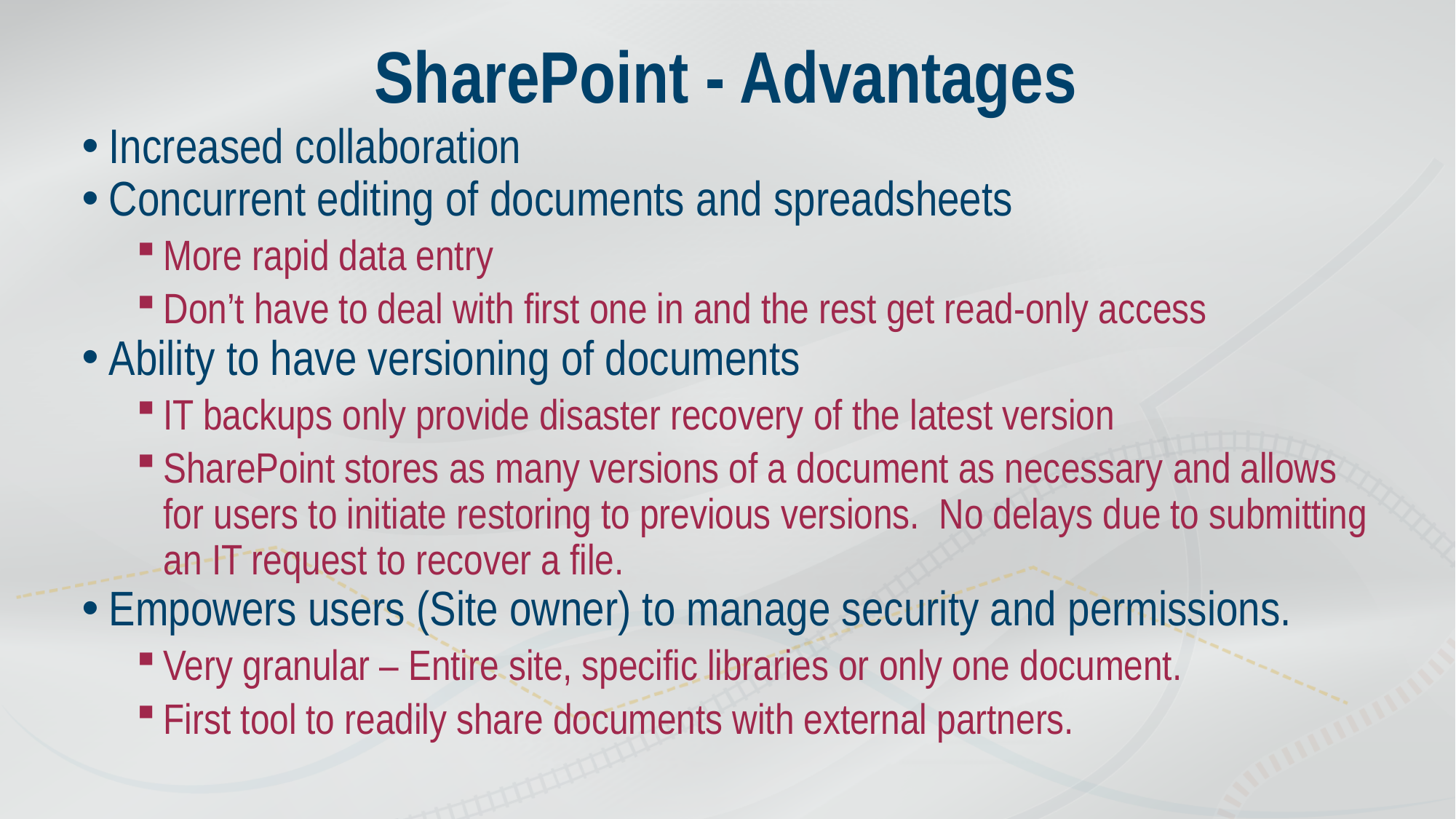

# SharePoint - Advantages
Increased collaboration
Concurrent editing of documents and spreadsheets
More rapid data entry
Don’t have to deal with first one in and the rest get read-only access
Ability to have versioning of documents
IT backups only provide disaster recovery of the latest version
SharePoint stores as many versions of a document as necessary and allows for users to initiate restoring to previous versions.  No delays due to submitting an IT request to recover a file.
Empowers users (Site owner) to manage security and permissions.
Very granular – Entire site, specific libraries or only one document.
First tool to readily share documents with external partners.